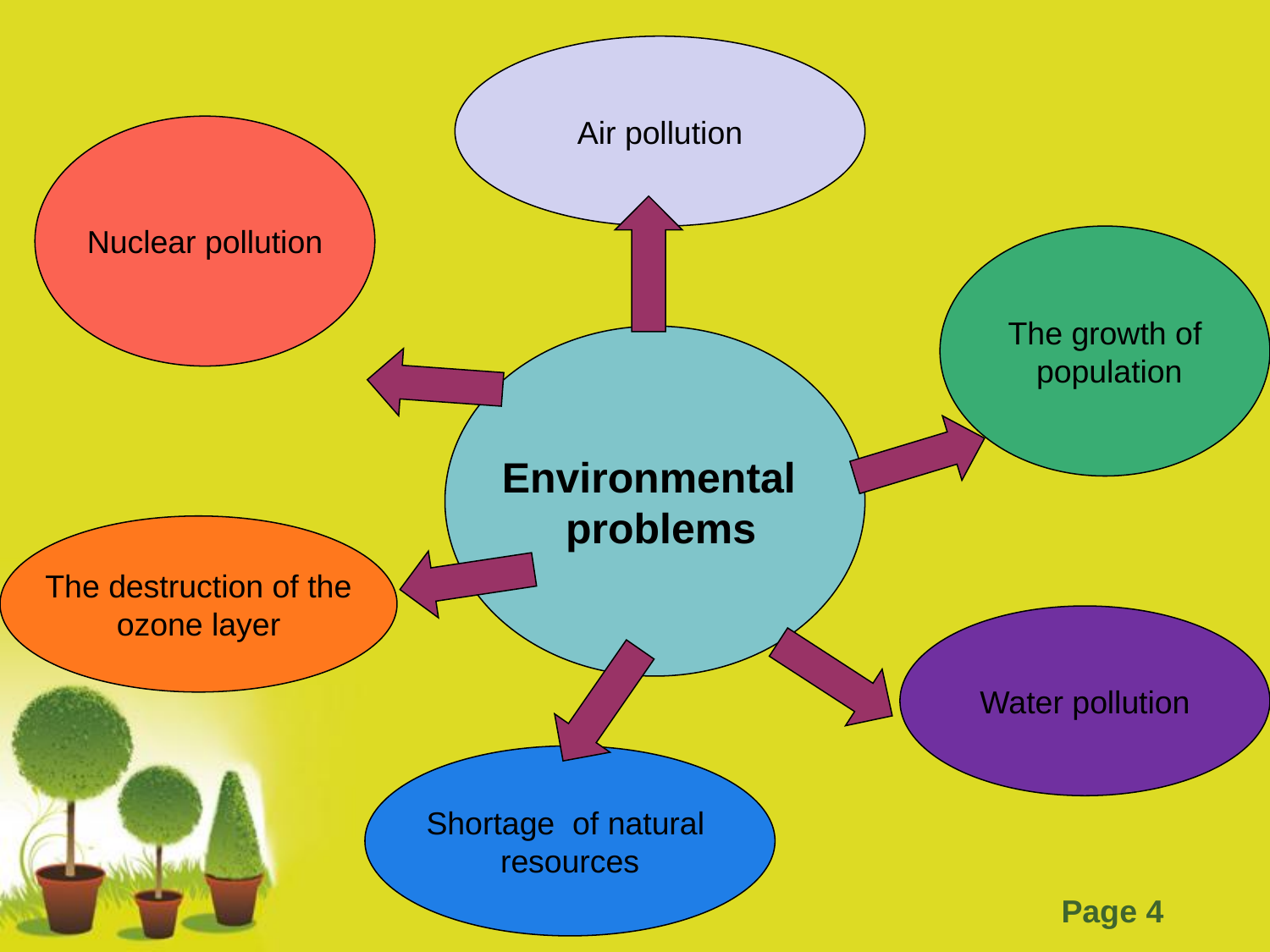

Air pollution
Nuclear pollution

The growth of
 population

Environmental
 problems

The destruction of the
ozone layer
Water pollution

Shortage  of natural
resources